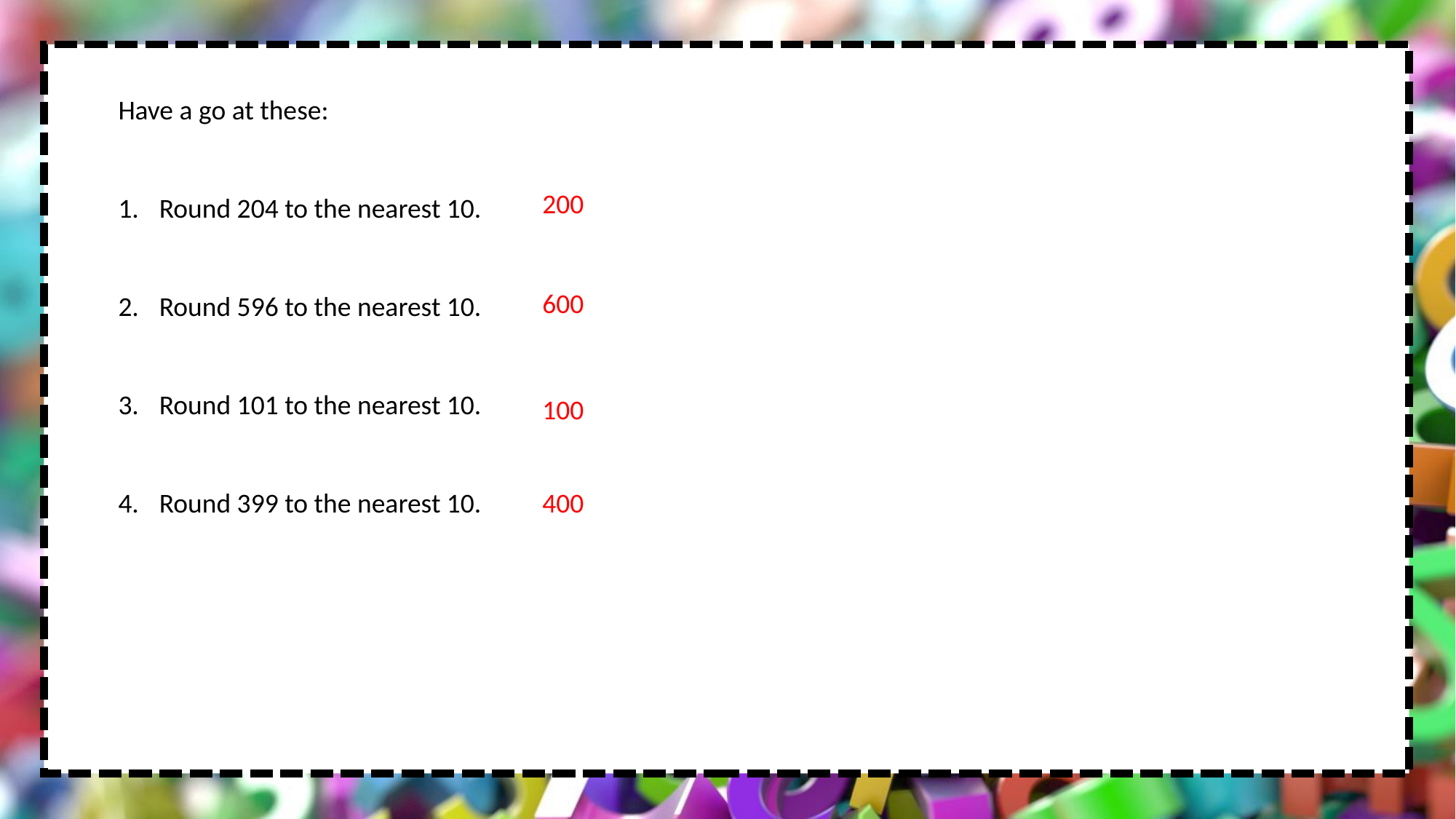

Have a go at these:

Round 204 to the nearest 10.

Round 596 to the nearest 10.

Round 101 to the nearest 10.

Round 399 to the nearest 10.

200
600
100
400